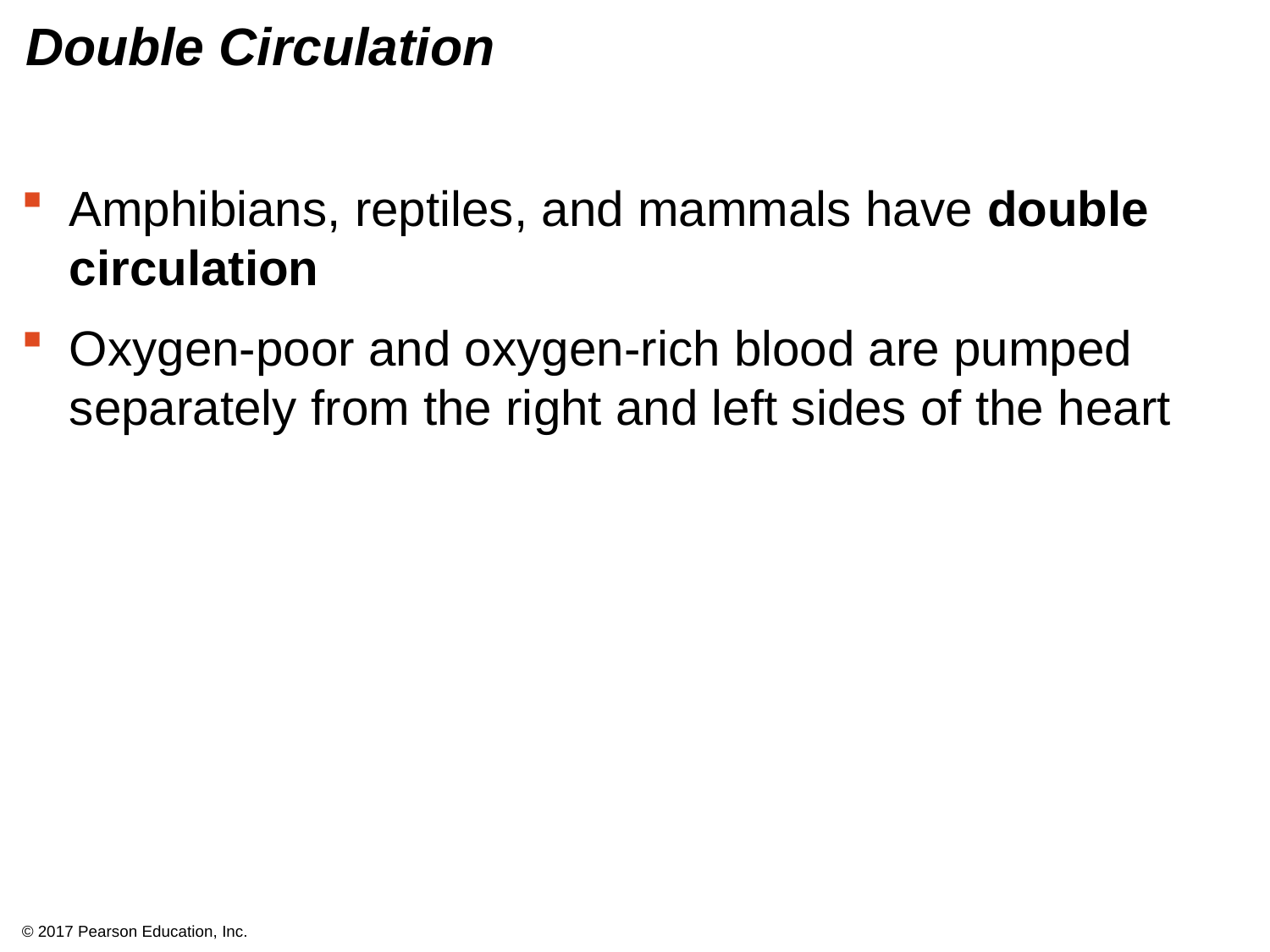

# Double Circulation
Amphibians, reptiles, and mammals have double circulation
Oxygen-poor and oxygen-rich blood are pumped separately from the right and left sides of the heart
© 2017 Pearson Education, Inc.